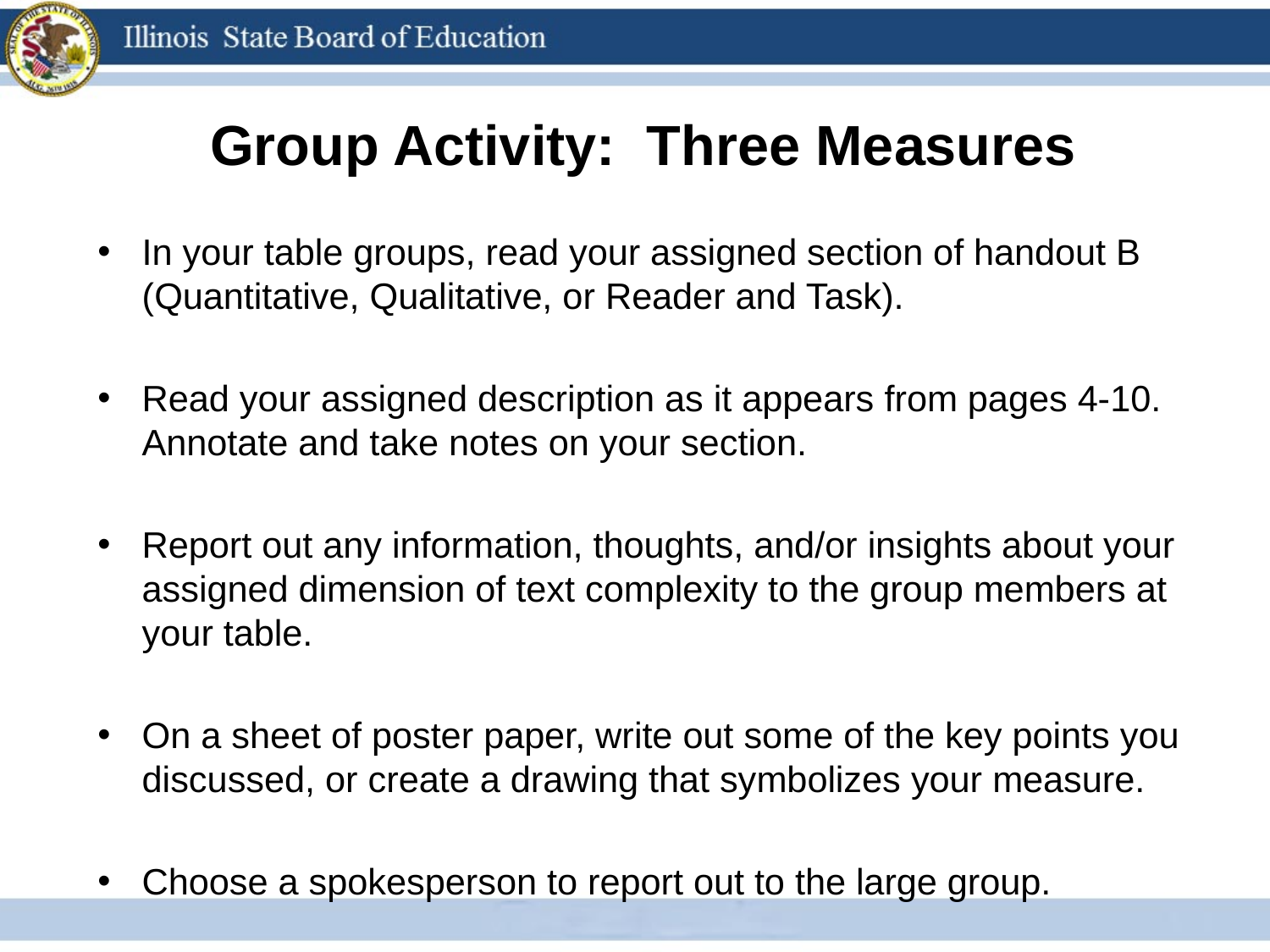

# Group Activity:  Three Measures
In your table groups, read your assigned section of handout B (Quantitative, Qualitative, or Reader and Task).

Read your assigned description as it appears from pages 4-10.  Annotate and take notes on your section.

Report out any information, thoughts, and/or insights about your assigned dimension of text complexity to the group members at your table.

On a sheet of poster paper, write out some of the key points you discussed, or create a drawing that symbolizes your measure.

Choose a spokesperson to report out to the large group.